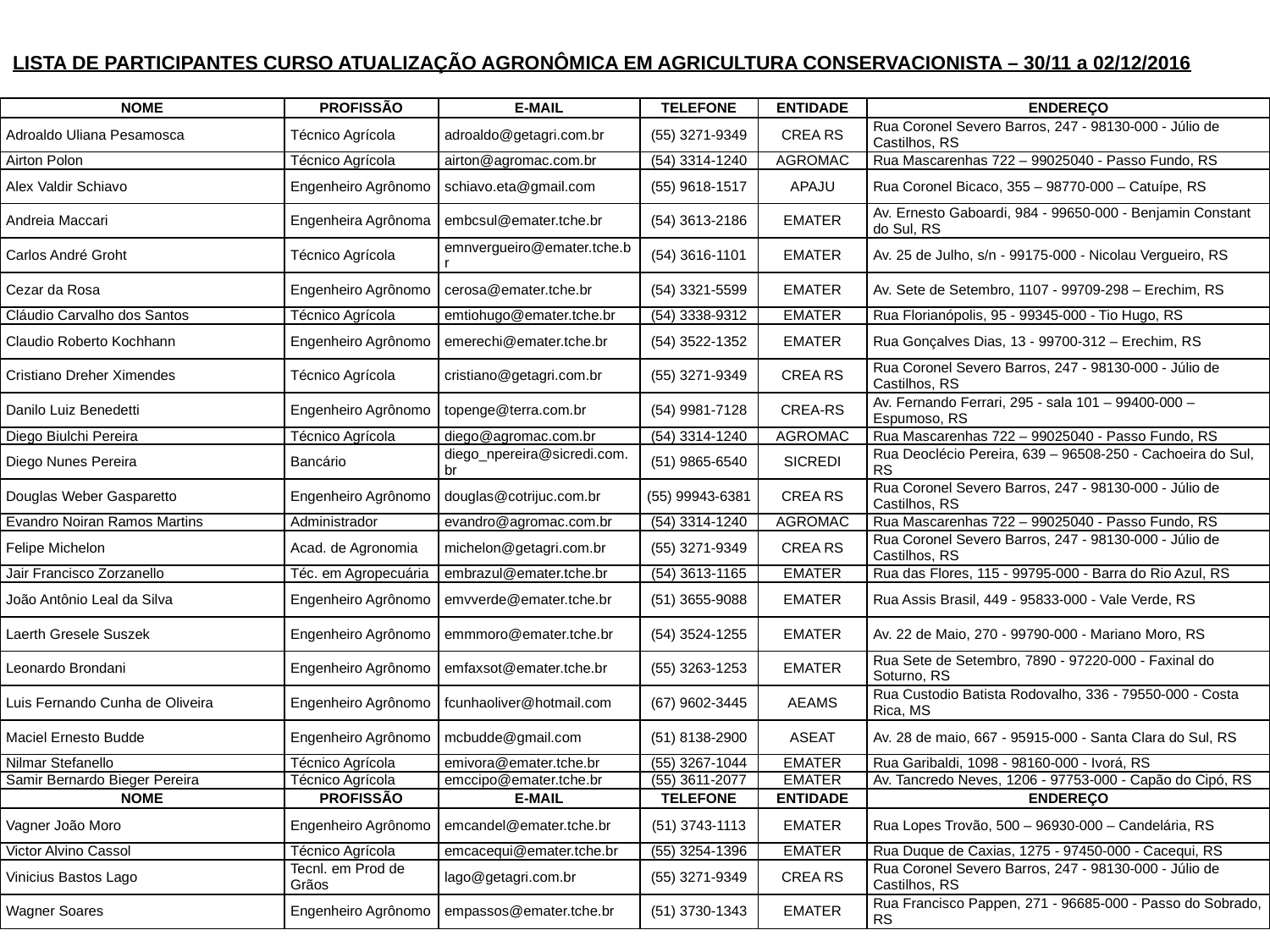

LISTA DE PARTICIPANTES CURSO ATUALIZAÇÃO AGRONÔMICA EM AGRICULTURA CONSERVACIONISTA – 30/11 a 02/12/2016

| NOME | PROFISSÃO | E-MAIL | TELEFONE | ENTIDADE | ENDEREÇO |
| --- | --- | --- | --- | --- | --- |
| Adroaldo Uliana Pesamosca | Técnico Agrícola | adroaldo@getagri.com.br | (55) 3271-9349 | CREA RS | Rua Coronel Severo Barros, 247 - 98130-000 - Júlio de Castilhos, RS |
| Airton Polon | Técnico Agrícola | airton@agromac.com.br | (54) 3314-1240 | AGROMAC | Rua Mascarenhas 722 – 99025040 - Passo Fundo, RS |
| Alex Valdir Schiavo | Engenheiro Agrônomo | schiavo.eta@gmail.com | (55) 9618-1517 | APAJU | Rua Coronel Bicaco, 355 – 98770-000 – Catuípe, RS |
| Andreia Maccari | Engenheira Agrônoma | embcsul@emater.tche.br | (54) 3613-2186 | EMATER | Av. Ernesto Gaboardi, 984 - 99650-000 - Benjamin Constant do Sul, RS |
| Carlos André Groht | Técnico Agrícola | emnvergueiro@emater.tche.br | (54) 3616-1101 | EMATER | Av. 25 de Julho, s/n - 99175-000 - Nicolau Vergueiro, RS |
| Cezar da Rosa | Engenheiro Agrônomo | cerosa@emater.tche.br | (54) 3321-5599 | EMATER | Av. Sete de Setembro, 1107 - 99709-298 – Erechim, RS |
| Cláudio Carvalho dos Santos | Técnico Agrícola | emtiohugo@emater.tche.br | (54) 3338-9312 | EMATER | Rua Florianópolis, 95 - 99345-000 - Tio Hugo, RS |
| Claudio Roberto Kochhann | Engenheiro Agrônomo | emerechi@emater.tche.br | (54) 3522-1352 | EMATER | Rua Gonçalves Dias, 13 - 99700-312 – Erechim, RS |
| Cristiano Dreher Ximendes | Técnico Agrícola | cristiano@getagri.com.br | (55) 3271-9349 | CREA RS | Rua Coronel Severo Barros, 247 - 98130-000 - Júlio de Castilhos, RS |
| Danilo Luiz Benedetti | Engenheiro Agrônomo | topenge@terra.com.br | (54) 9981-7128 | CREA-RS | Av. Fernando Ferrari, 295 - sala 101 – 99400-000 – Espumoso, RS |
| Diego Biulchi Pereira | Técnico Agrícola | diego@agromac.com.br | (54) 3314-1240 | AGROMAC | Rua Mascarenhas 722 – 99025040 - Passo Fundo, RS |
| Diego Nunes Pereira | Bancário | diego\_npereira@sicredi.com.br | (51) 9865-6540 | SICREDI | Rua Deoclécio Pereira, 639 – 96508-250 - Cachoeira do Sul, RS |
| Douglas Weber Gasparetto | Engenheiro Agrônomo | douglas@cotrijuc.com.br | (55) 99943-6381 | CREA RS | Rua Coronel Severo Barros, 247 - 98130-000 - Júlio de Castilhos, RS |
| Evandro Noiran Ramos Martins | Administrador | evandro@agromac.com.br | (54) 3314-1240 | AGROMAC | Rua Mascarenhas 722 – 99025040 - Passo Fundo, RS |
| Felipe Michelon | Acad. de Agronomia | michelon@getagri.com.br | (55) 3271-9349 | CREA RS | Rua Coronel Severo Barros, 247 - 98130-000 - Júlio de Castilhos, RS |
| Jair Francisco Zorzanello | Téc. em Agropecuária | embrazul@emater.tche.br | (54) 3613-1165 | EMATER | Rua das Flores, 115 - 99795-000 - Barra do Rio Azul, RS |
| João Antônio Leal da Silva | Engenheiro Agrônomo | emvverde@emater.tche.br | (51) 3655-9088 | EMATER | Rua Assis Brasil, 449 - 95833-000 - Vale Verde, RS |
| Laerth Gresele Suszek | Engenheiro Agrônomo | emmmoro@emater.tche.br | (54) 3524-1255 | EMATER | Av. 22 de Maio, 270 - 99790-000 - Mariano Moro, RS |
| Leonardo Brondani | Engenheiro Agrônomo | emfaxsot@emater.tche.br | (55) 3263-1253 | EMATER | Rua Sete de Setembro, 7890 - 97220-000 - Faxinal do Soturno, RS |
| Luis Fernando Cunha de Oliveira | Engenheiro Agrônomo | fcunhaoliver@hotmail.com | (67) 9602-3445 | AEAMS | Rua Custodio Batista Rodovalho, 336 - 79550-000 - Costa Rica, MS |
| Maciel Ernesto Budde | Engenheiro Agrônomo | mcbudde@gmail.com | (51) 8138-2900 | ASEAT | Av. 28 de maio, 667 - 95915-000 - Santa Clara do Sul, RS |
| Nilmar Stefanello | Técnico Agrícola | emivora@emater.tche.br | (55) 3267-1044 | EMATER | Rua Garibaldi, 1098 - 98160-000 - Ivorá, RS |
| Samir Bernardo Bieger Pereira | Técnico Agrícola | emccipo@emater.tche.br | (55) 3611-2077 | EMATER | Av. Tancredo Neves, 1206 - 97753-000 - Capão do Cipó, RS |
| NOME | PROFISSÃO | E-MAIL | TELEFONE | ENTIDADE | ENDEREÇO |
| Vagner João Moro | Engenheiro Agrônomo | emcandel@emater.tche.br | (51) 3743-1113 | EMATER | Rua Lopes Trovão, 500 – 96930-000 – Candelária, RS |
| Victor Alvino Cassol | Técnico Agrícola | emcacequi@emater.tche.br | (55) 3254-1396 | EMATER | Rua Duque de Caxias, 1275 - 97450-000 - Cacequi, RS |
| Vinicius Bastos Lago | Tecnl. em Prod de Grãos | lago@getagri.com.br | (55) 3271-9349 | CREA RS | Rua Coronel Severo Barros, 247 - 98130-000 - Júlio de Castilhos, RS |
| Wagner Soares | Engenheiro Agrônomo | empassos@emater.tche.br | (51) 3730-1343 | EMATER | Rua Francisco Pappen, 271 - 96685-000 - Passo do Sobrado, RS |